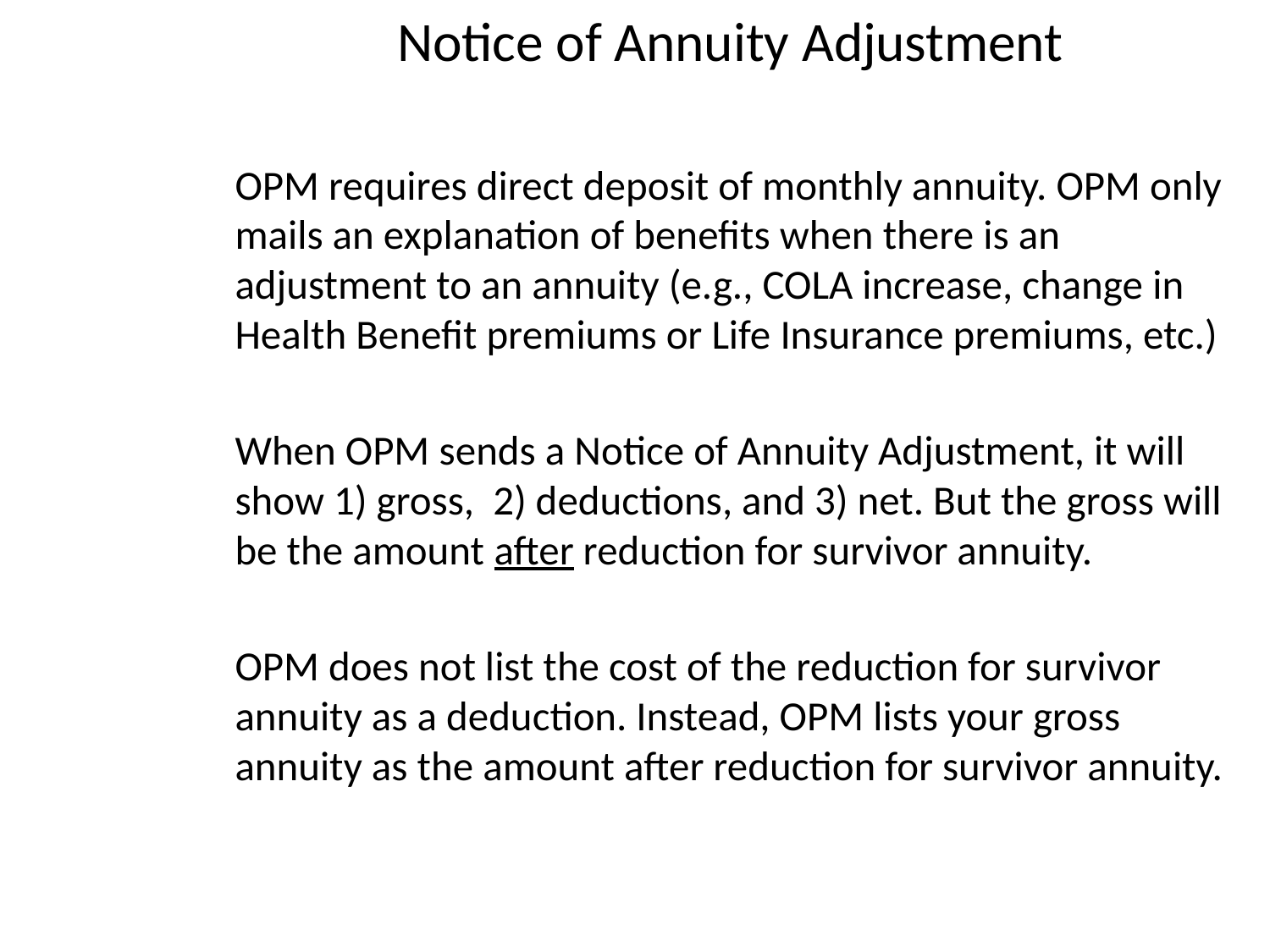

# Notice of Annuity Adjustment

OPM requires direct deposit of monthly annuity. OPM only mails an explanation of benefits when there is an adjustment to an annuity (e.g., COLA increase, change in Health Benefit premiums or Life Insurance premiums, etc.)

When OPM sends a Notice of Annuity Adjustment, it will show 1) gross,  2) deductions, and 3) net. But the gross will be the amount after reduction for survivor annuity.

OPM does not list the cost of the reduction for survivor annuity as a deduction. Instead, OPM lists your gross annuity as the amount after reduction for survivor annuity.